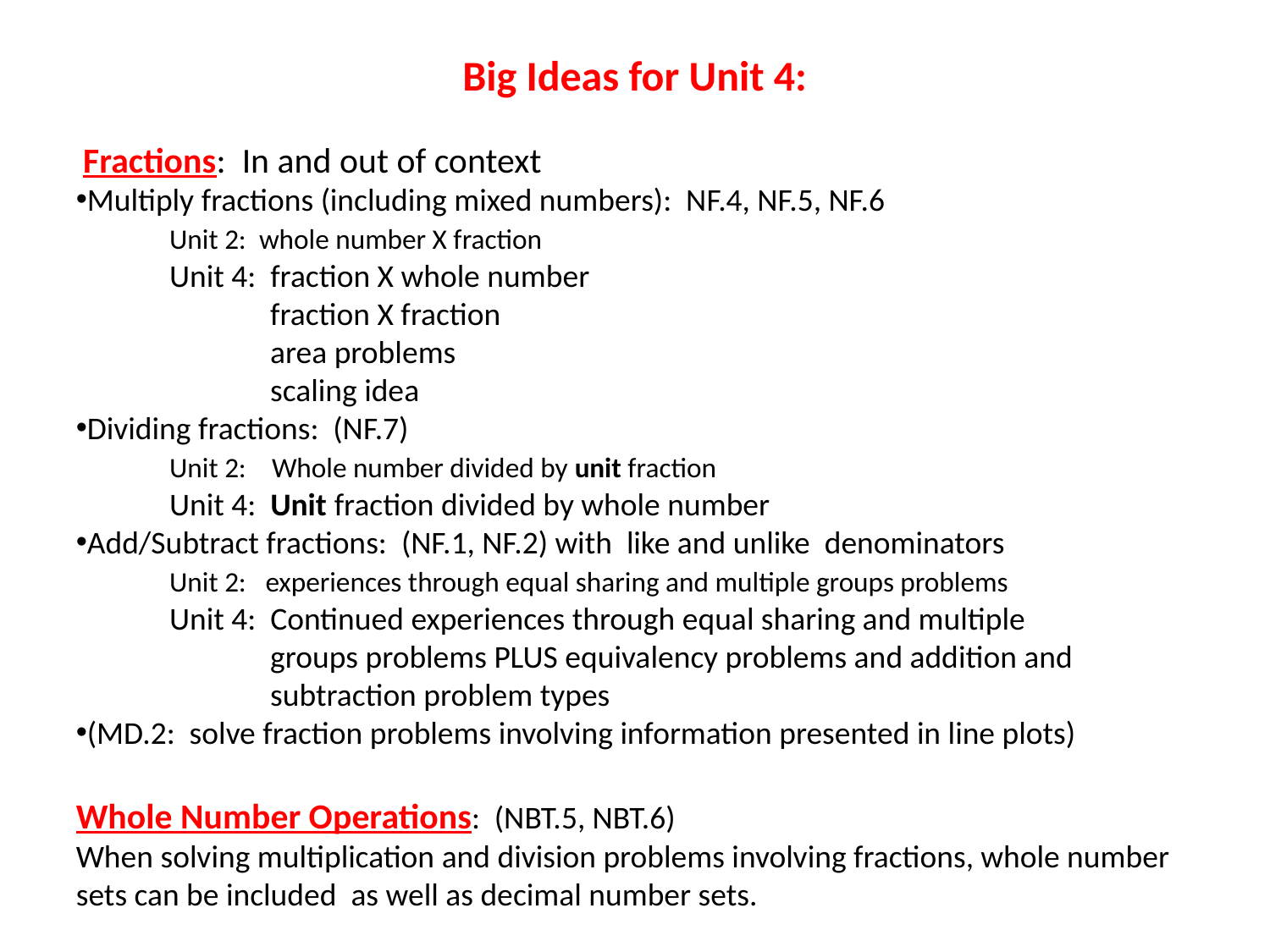

Big Ideas for Unit 4:

 Fractions:  In and out of context
Multiply fractions (including mixed numbers):  NF.4, NF.5, NF.6
             Unit 2:  whole number X fraction
             Unit 4:  fraction X whole number
                           fraction X fraction
                           area problems
                           scaling idea
Dividing fractions:  (NF.7)
             Unit 2:    Whole number divided by unit fraction
             Unit 4:  Unit fraction divided by whole number
Add/Subtract fractions:  (NF.1, NF.2) with  like and unlike  denominators
             Unit 2:   experiences through equal sharing and multiple groups problems
             Unit 4:  Continued experiences through equal sharing and multiple
                           groups problems PLUS equivalency problems and addition and
                           subtraction problem types
(MD.2:  solve fraction problems involving information presented in line plots)

Whole Number Operations:  (NBT.5, NBT.6)
When solving multiplication and division problems involving fractions, whole number
sets can be included  as well as decimal number sets.